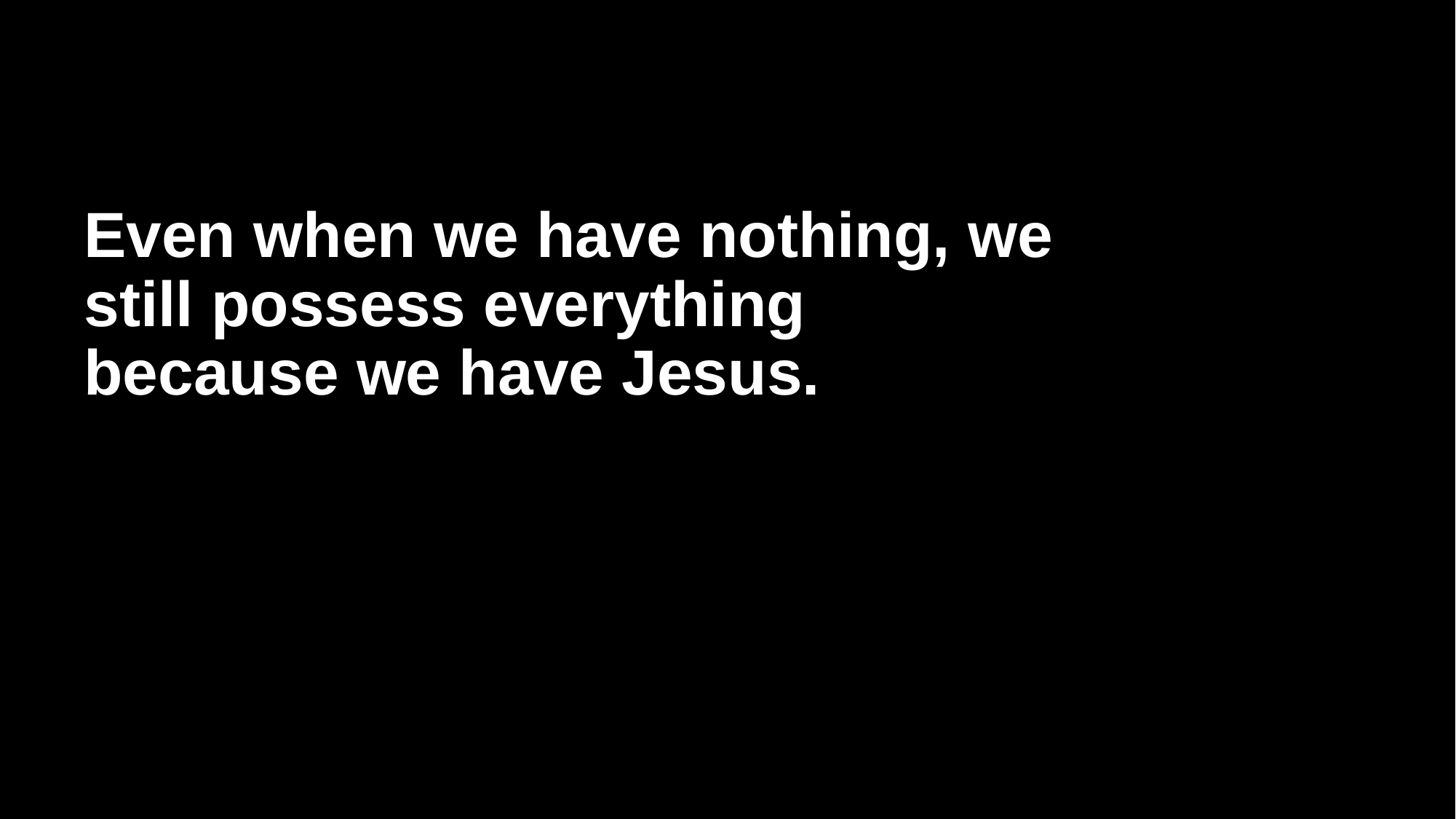

# Even when we have nothing, we still possess everything because we have Jesus.